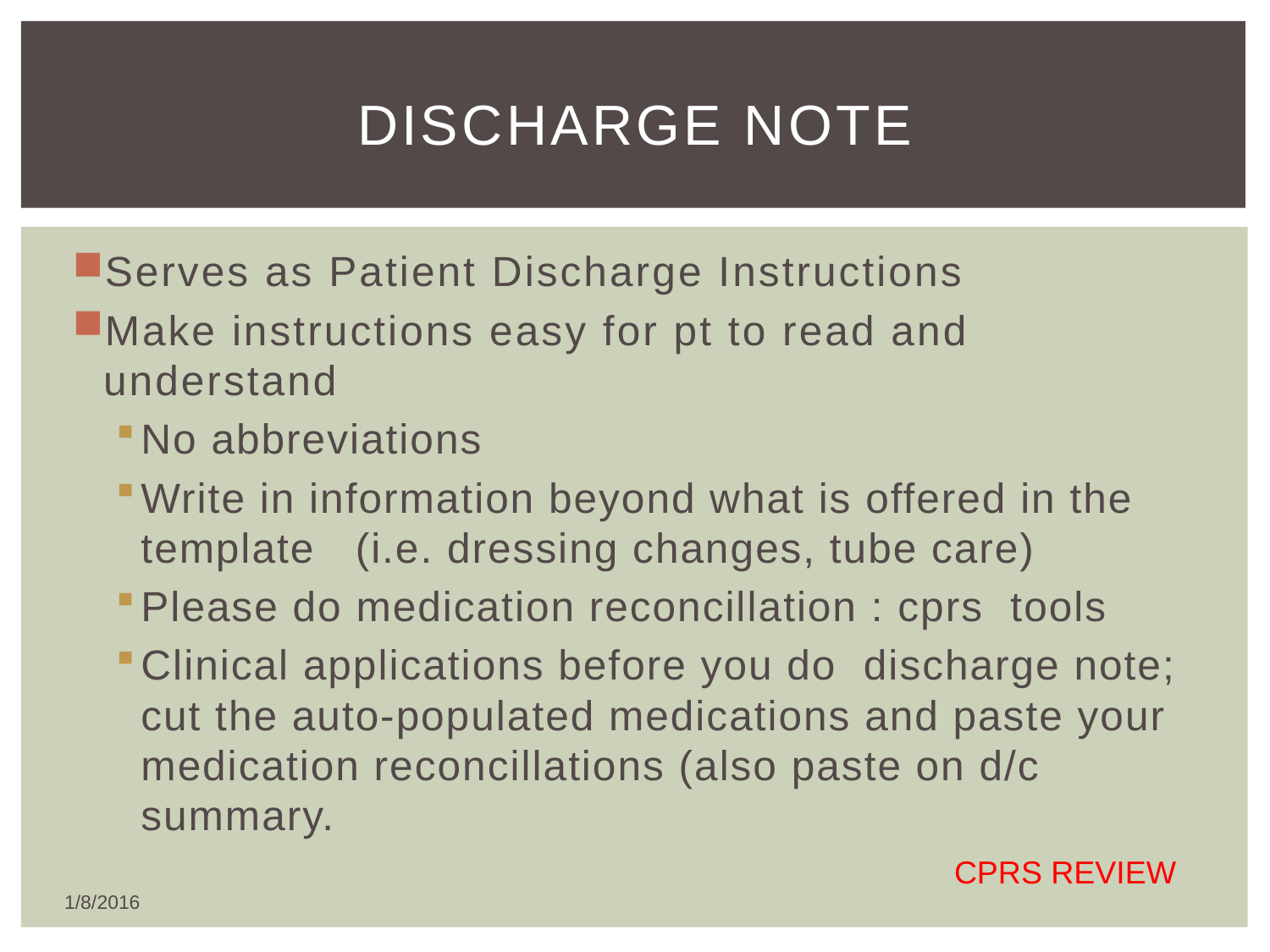

# Discharge note
Serves as Patient Discharge Instructions
Make instructions easy for pt to read and understand
No abbreviations
Write in information beyond what is offered in the template   (i.e. dressing changes, tube care)
Please do medication reconcillation : cprs  tools
Clinical applications before you do  discharge note;  cut the auto-populated medications and paste your medication reconcillations (also paste on d/c summary.
CPRS REVIEW
1/8/2016